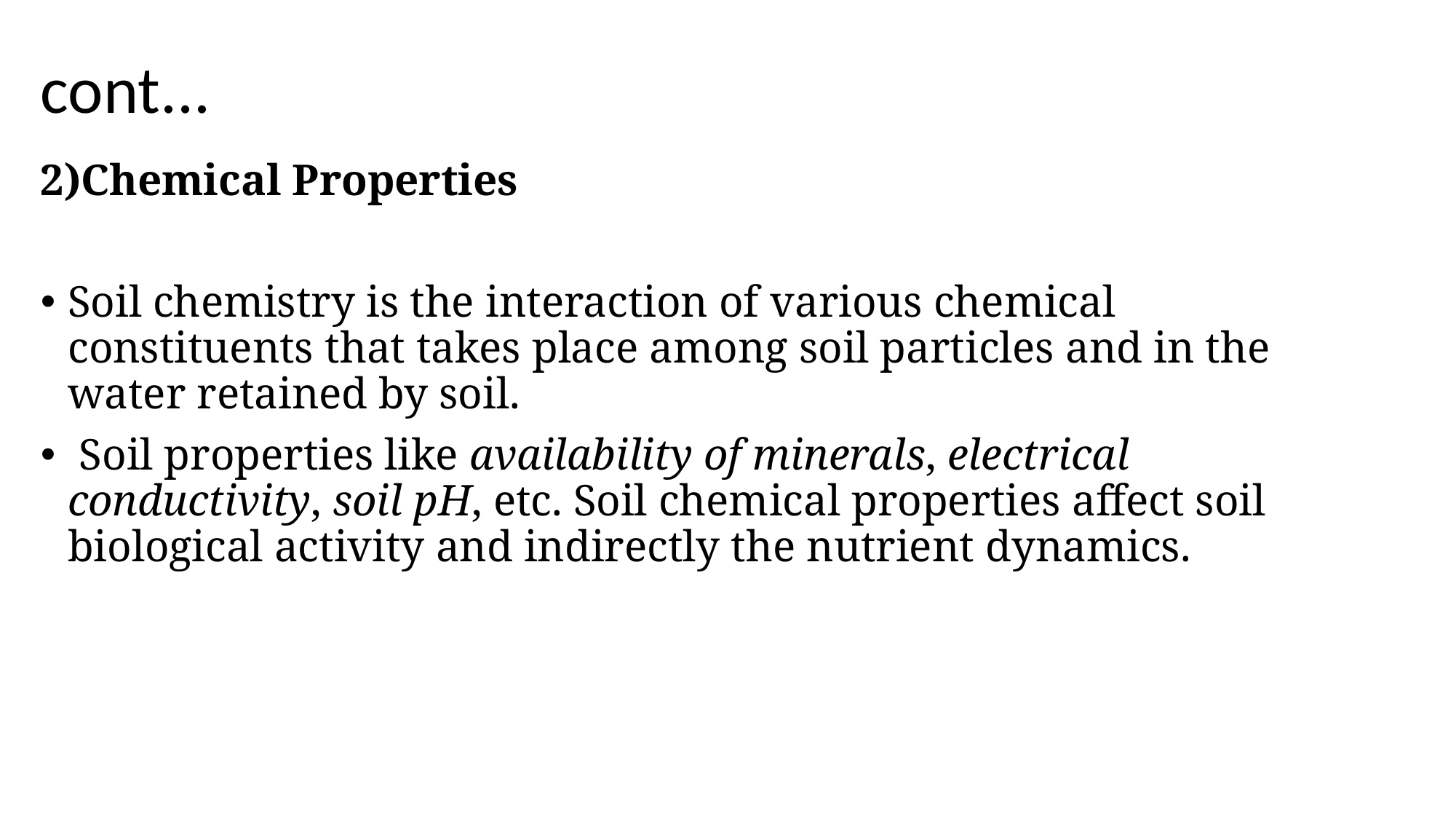

# cont...
2)Chemical Properties

Soil chemistry is the interaction of various chemical constituents that takes place among soil particles and in the water retained by soil.
 Soil properties like availability of minerals, electrical conductivity, soil pH, etc. Soil chemical properties affect soil biological activity and indirectly the nutrient dynamics.